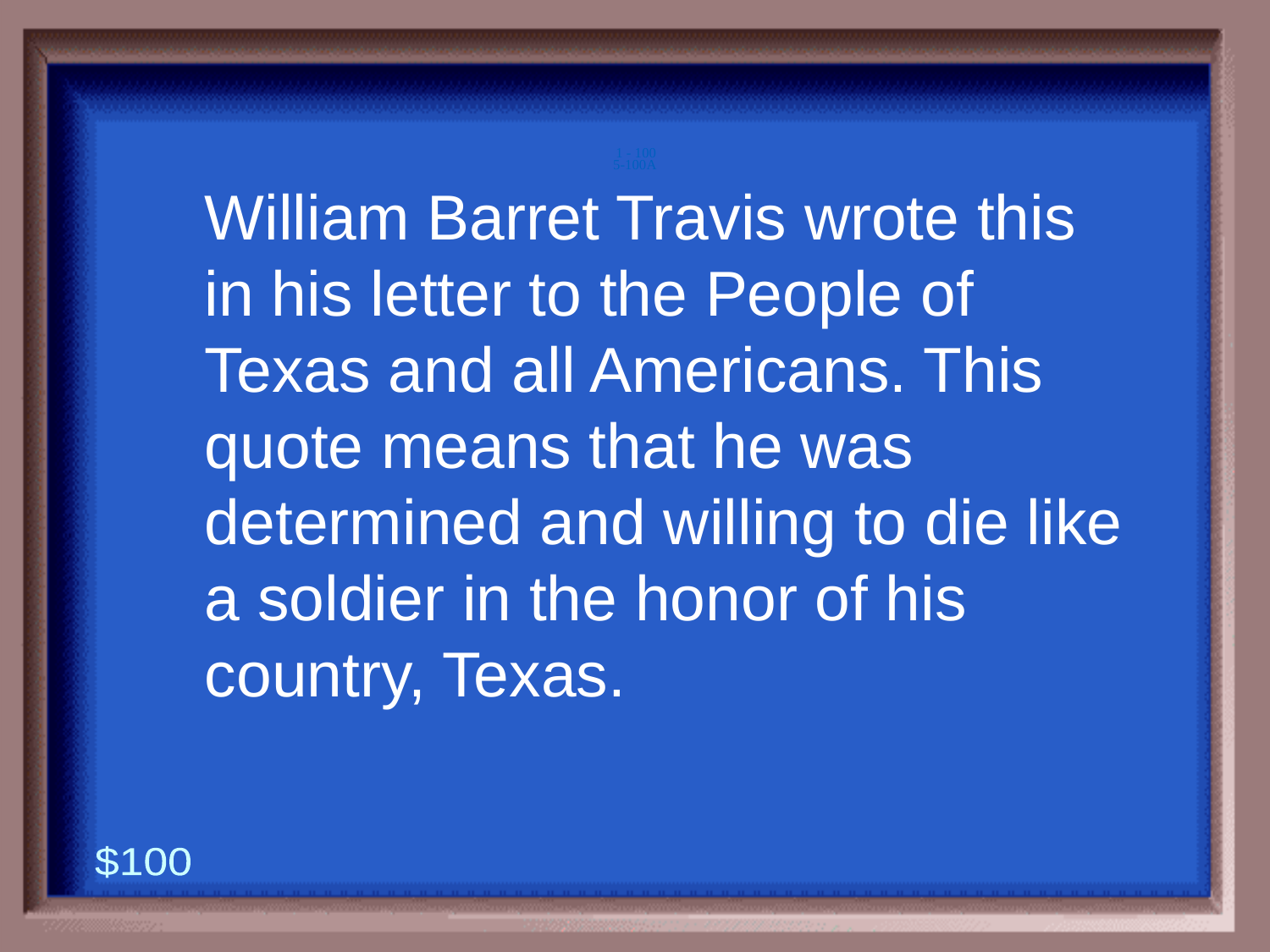

5-100A
1 - 100
William Barret Travis wrote this in his letter to the People of Texas and all Americans. This quote means that he was determined and willing to die like a soldier in the honor of his country, Texas.
$100